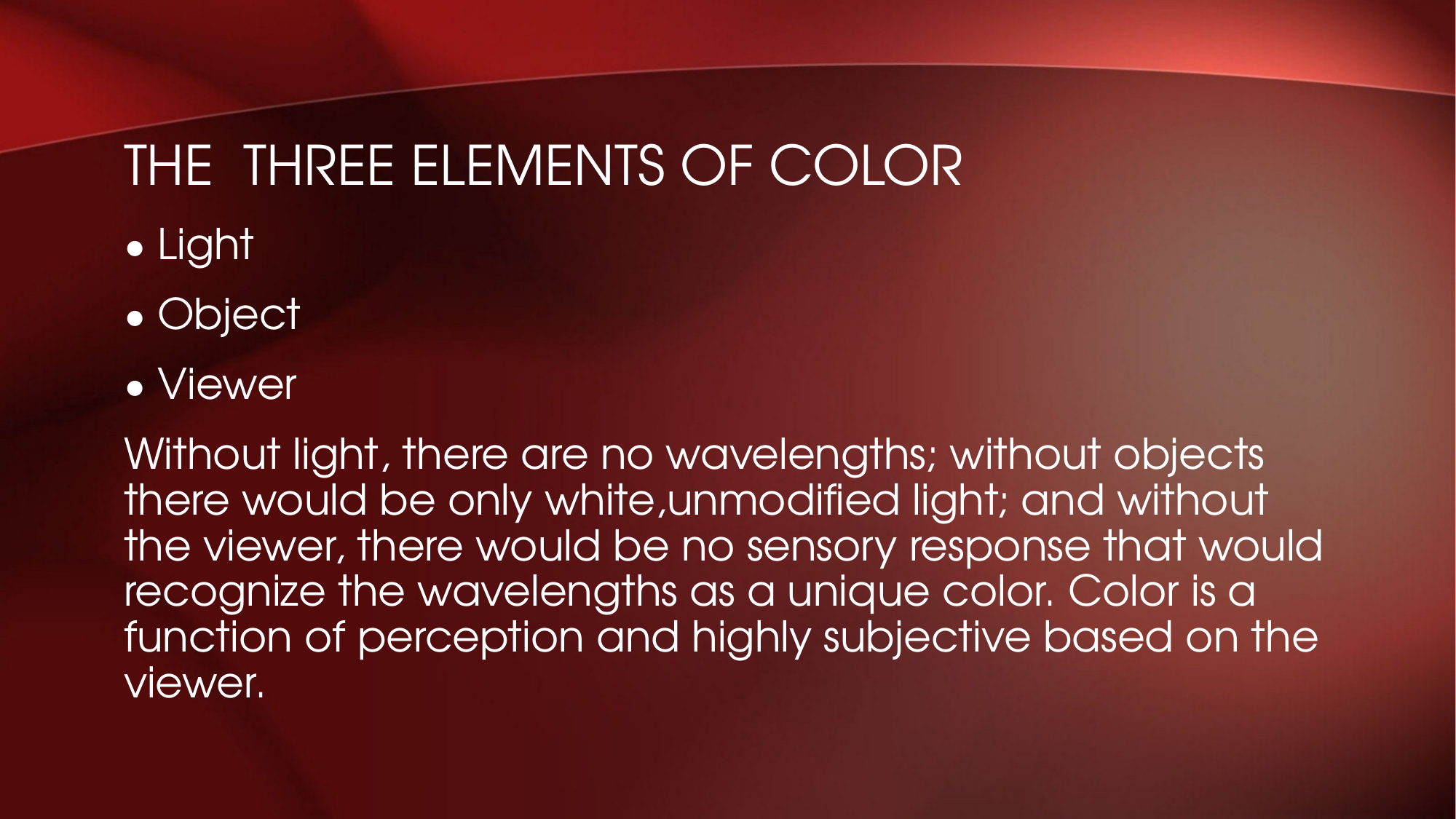

# The  Three Elements of Color
• Light
• Object
• Viewer
Without light, there are no wavelengths; without objects there would be only white,unmodified light; and without the viewer, there would be no sensory response that would recognize the wavelengths as a unique color. Color is a function of perception and highly subjective based on the viewer.